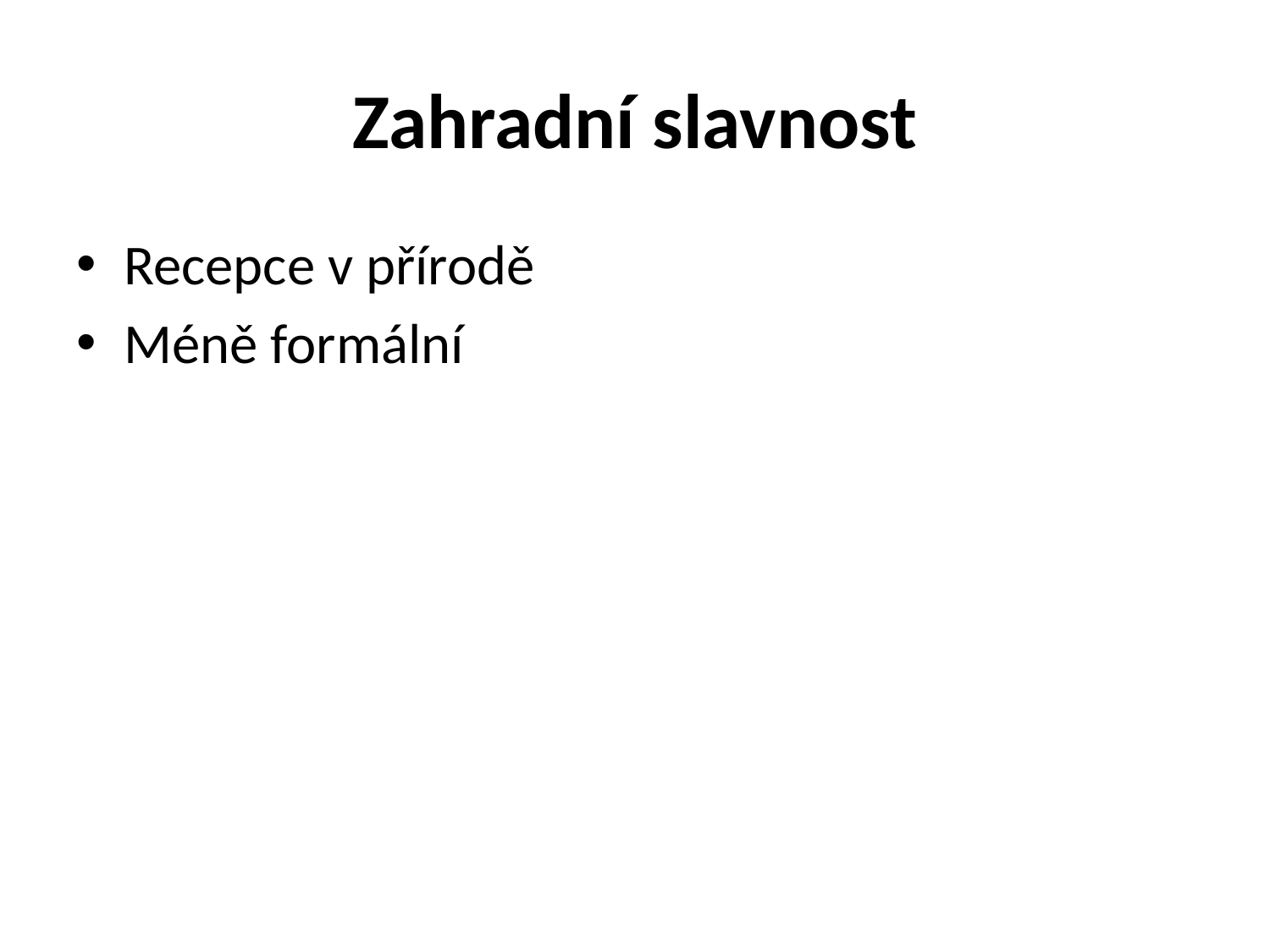

# Zahradní slavnost
Recepce v přírodě
Méně formální